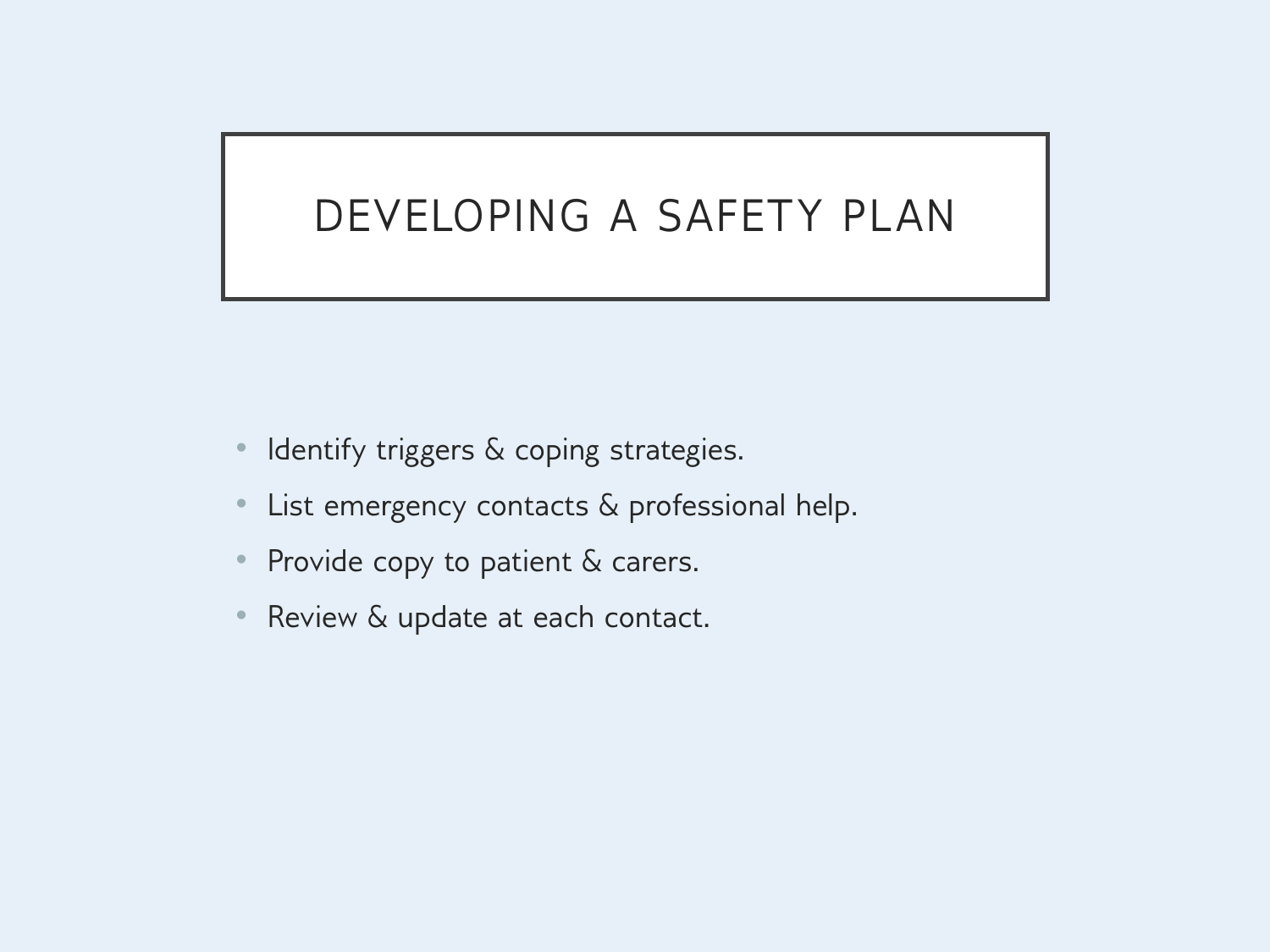

# Developing a Safety Plan

Identify triggers & coping strategies.
List emergency contacts & professional help.
Provide copy to patient & carers.
Review & update at each contact.